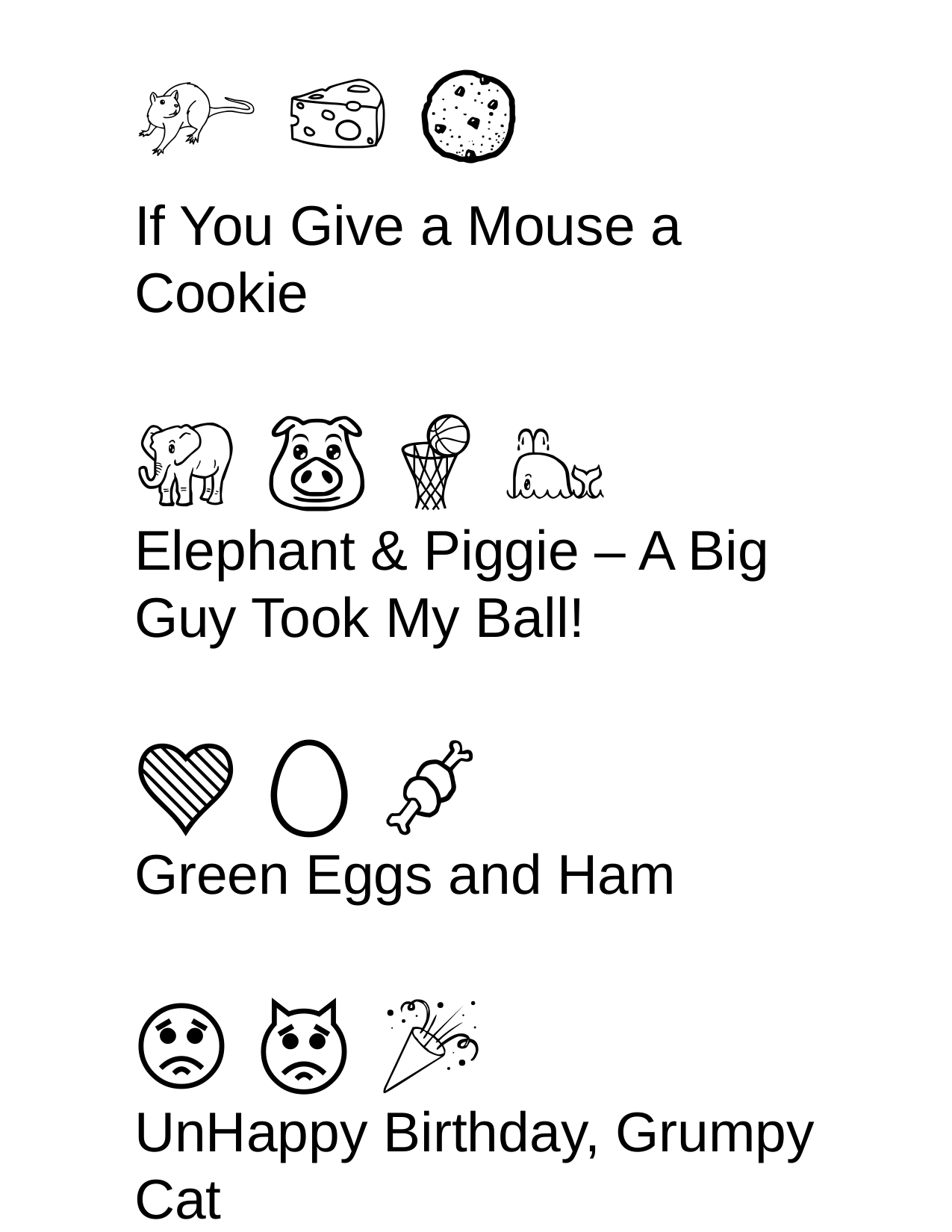

🐀 🧀 🍪

If You Give a Mouse a Cookie

🐘 🐷 🏀 🐳
Elephant & Piggie – A Big Guy Took My Ball!

💚 🥚 🍖
Green Eggs and Ham

😡 😾 🎉
UnHappy Birthday, Grumpy Cat